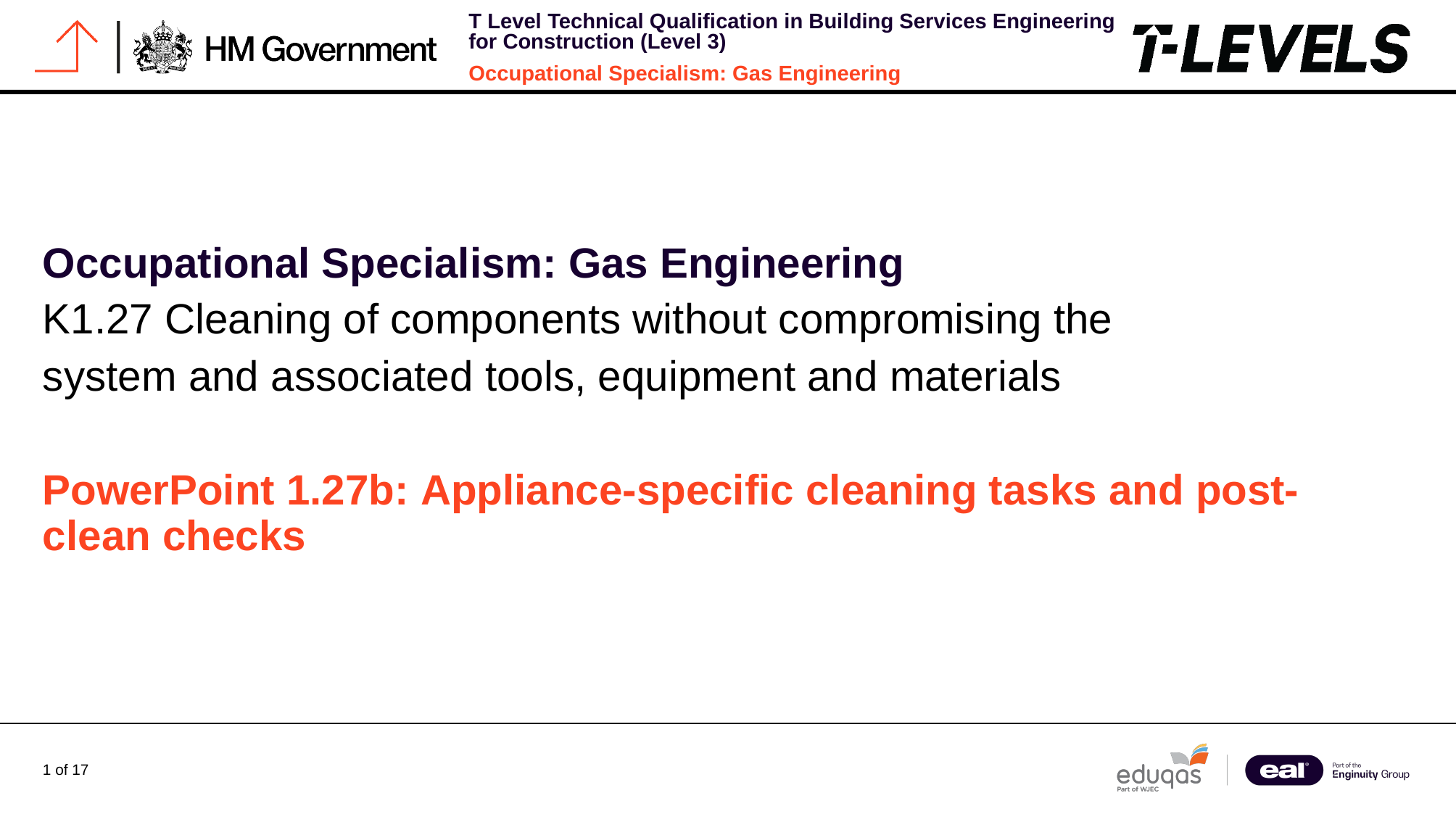

Occupational Specialism: Gas Engineering
K1.27 Cleaning of components without compromising the
system and associated tools, equipment and materials

PowerPoint 1.27b: Appliance-specific cleaning tasks and post-clean checks